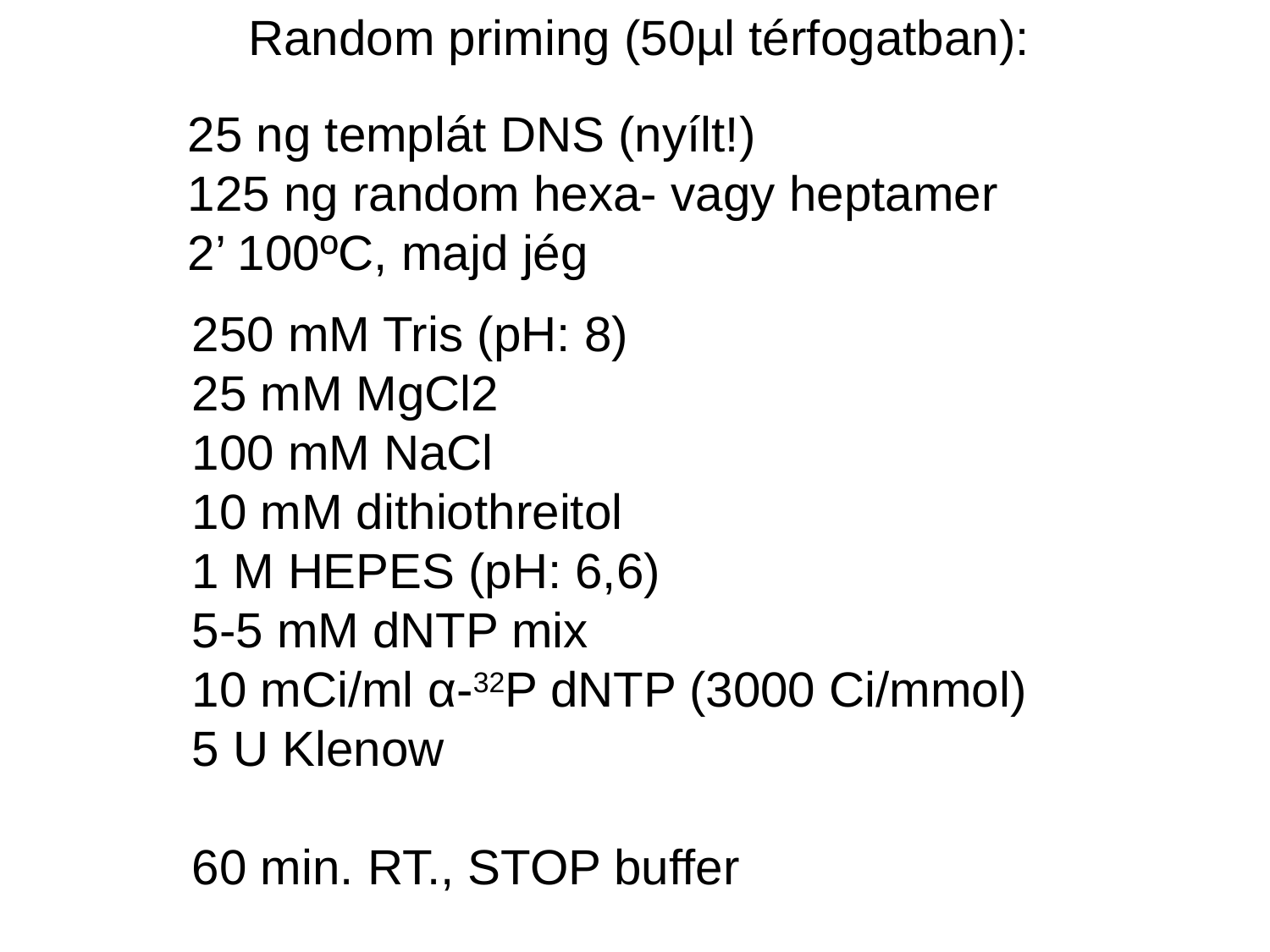

Random priming (50µl térfogatban):
25 ng templát DNS (nyílt!)
125 ng random hexa- vagy heptamer
2’ 100ºC, majd jég
250 mM Tris (pH: 8)
25 mM MgCl2
100 mM NaCl
10 mM dithiothreitol
1 M HEPES (pH: 6,6)
5-5 mM dNTP mix
10 mCi/ml α-32P dNTP (3000 Ci/mmol)
5 U Klenow

60 min. RT., STOP buffer